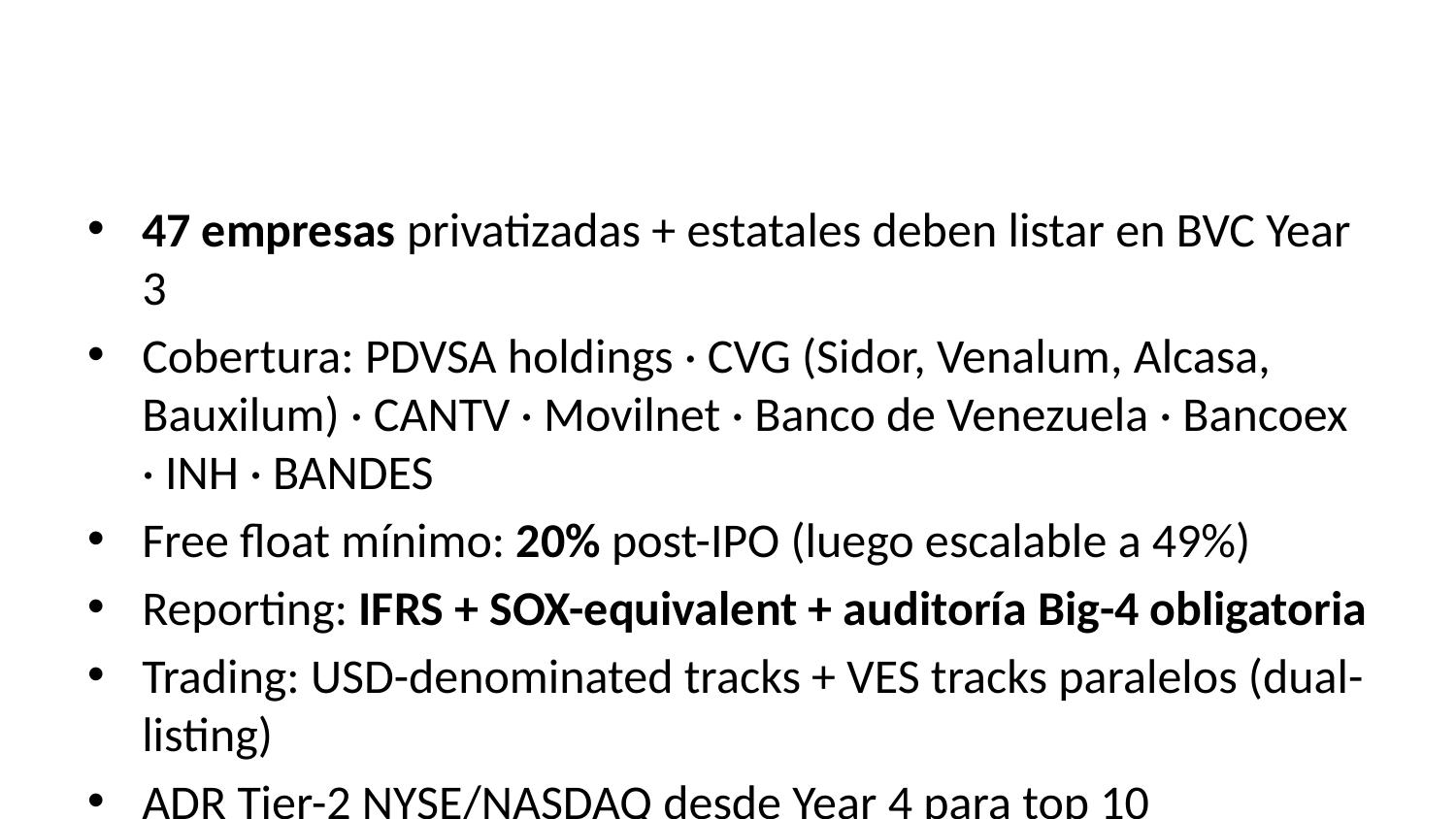

47 empresas privatizadas + estatales deben listar en BVC Year 3
Cobertura: PDVSA holdings · CVG (Sidor, Venalum, Alcasa, Bauxilum) · CANTV · Movilnet · Banco de Venezuela · Bancoex · INH · BANDES
Free float mínimo: 20% post-IPO (luego escalable a 49%)
Reporting: IFRS + SOX-equivalent + auditoría Big-4 obligatoria
Trading: USD-denominated tracks + VES tracks paralelos (dual-listing)
ADR Tier-2 NYSE/NASDAQ desde Year 4 para top 10
Régimen anti-insider: cooling-off 12 meses ex-funcionarios + Ley Mercado Capitales reformada (Cap. 71)
DESTACADO: 47 IPOs en 36 meses — la ola más grande de LATAM desde Brasil 2007.
Plan Génesis · Volumen II · 2026